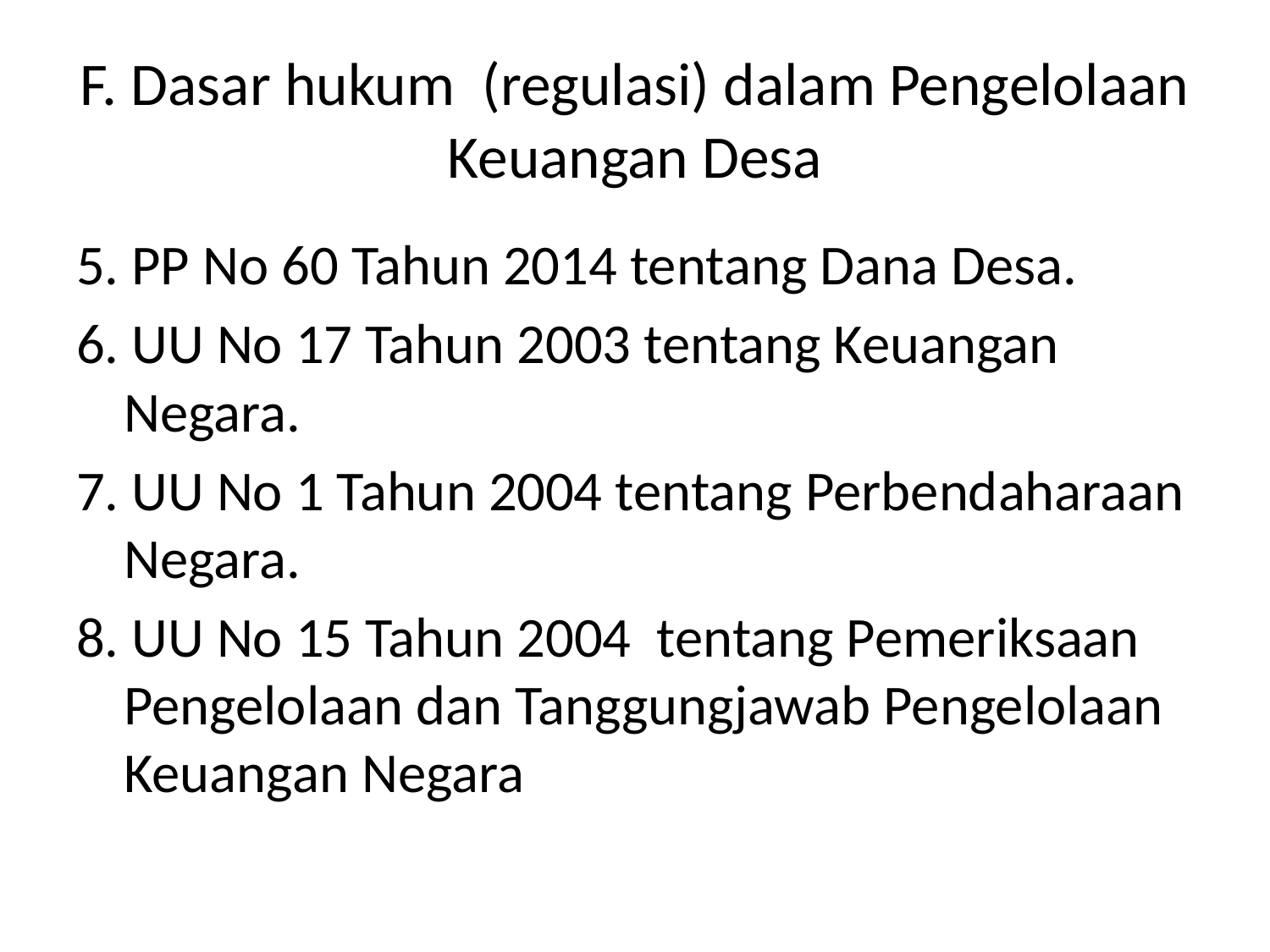

# F. Dasar hukum  (regulasi) dalam Pengelolaan Keuangan Desa
5. PP No 60 Tahun 2014 tentang Dana Desa.
6. UU No 17 Tahun 2003 tentang Keuangan Negara.
7. UU No 1 Tahun 2004 tentang Perbendaharaan Negara.
8. UU No 15 Tahun 2004  tentang Pemeriksaan Pengelolaan dan Tanggungjawab Pengelolaan Keuangan Negara